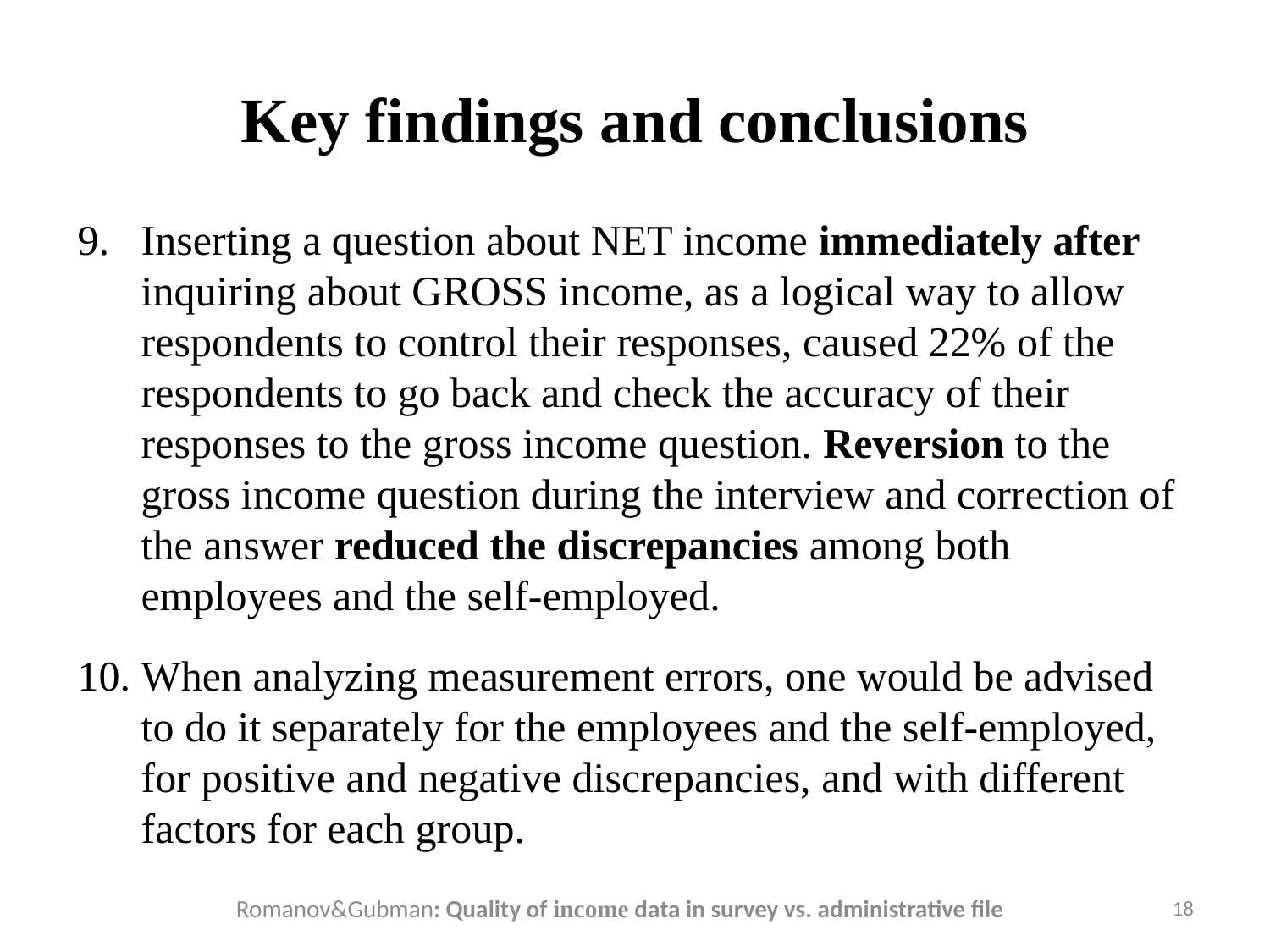

# Key findings and conclusions
Inserting a question about NET income immediately after inquiring about GROSS income, as a logical way to allow respondents to control their responses, caused 22% of the respondents to go back and check the accuracy of their responses to the gross income question. Reversion to the gross income question during the interview and correction of the answer reduced the discrepancies among both employees and the self-employed.
When analyzing measurement errors, one would be advised to do it separately for the employees and the self-employed, for positive and negative discrepancies, and with different factors for each group.
Romanov&Gubman: Quality of income data in survey vs. administrative file
18